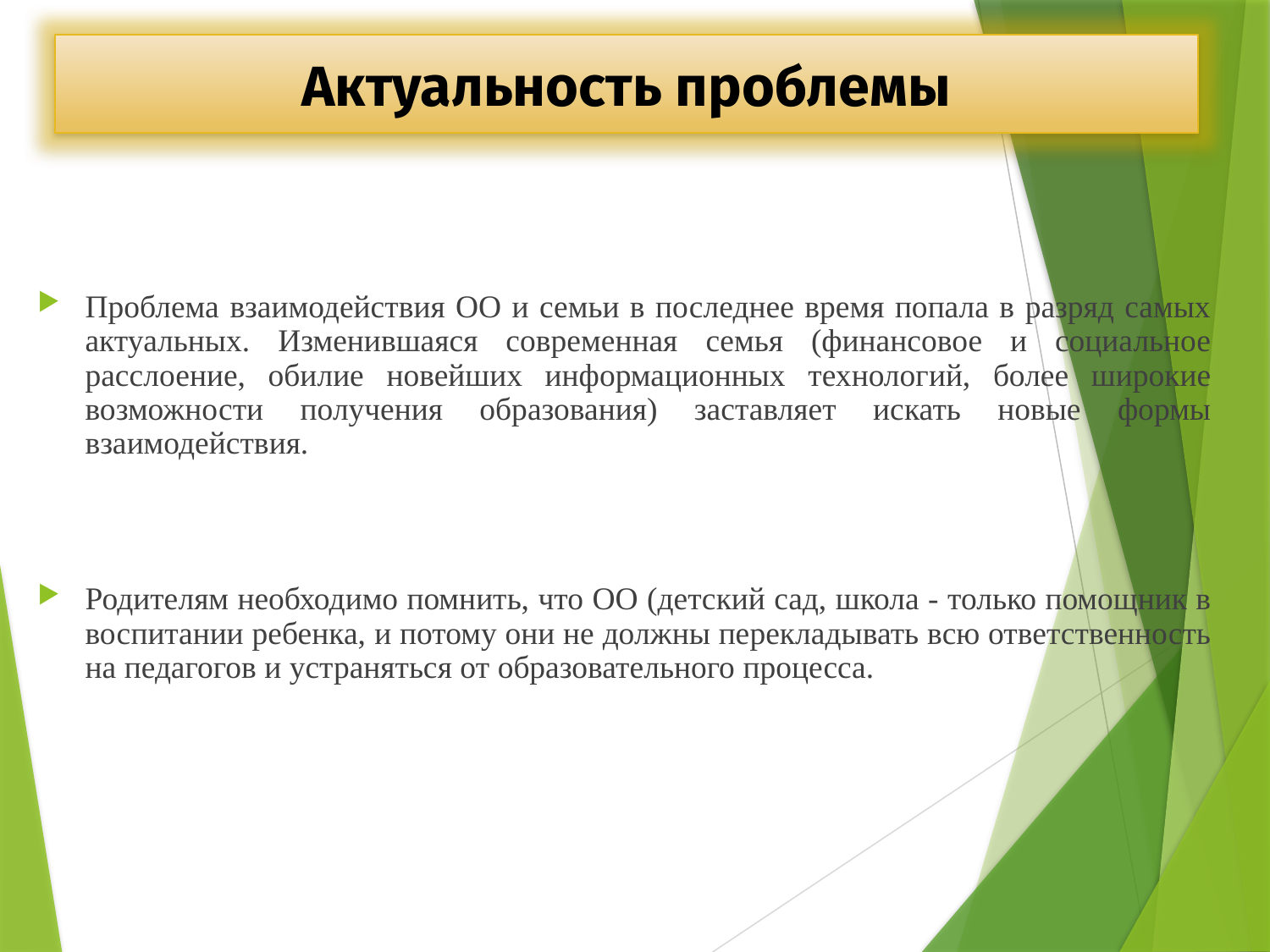

Актуальность проблемы

Проблема взаимодействия ОО и семьи в последнее время попала в разряд самых актуальных. Изменившаяся современная семья (финансовое и социальное расслоение, обилие новейших информационных технологий, более широкие возможности получения образования) заставляет искать новые формы взаимодействия.

Родителям необходимо помнить, что ОО (детский сад, школа - только помощник в воспитании ребенка, и потому они не должны перекладывать всю ответственность на педагогов и устраняться от образовательного процесса.